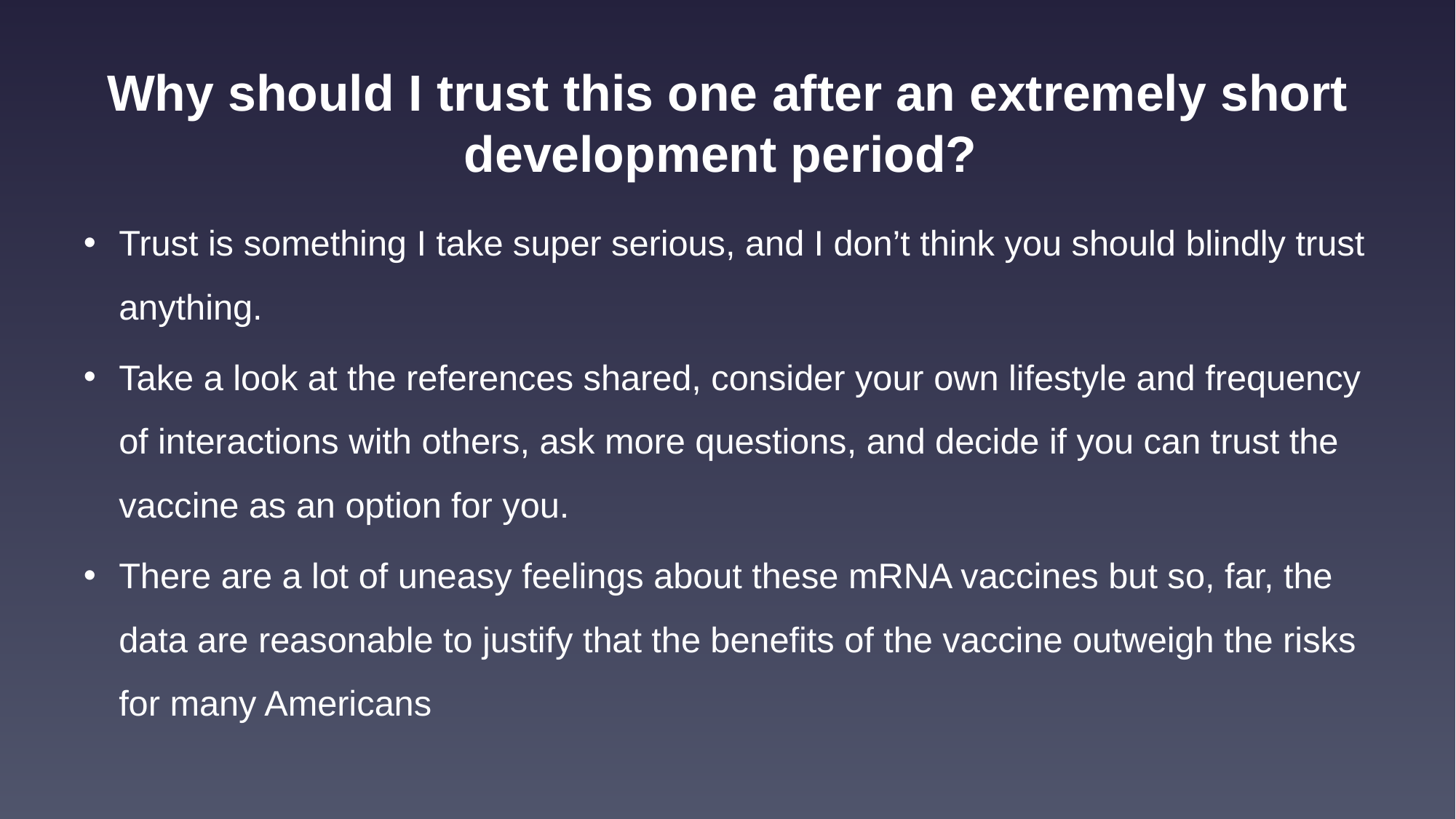

# Why should I trust this one after an extremely short development period?
Trust is something I take super serious, and I don’t think you should blindly trust anything.
Take a look at the references shared, consider your own lifestyle and frequency of interactions with others, ask more questions, and decide if you can trust the vaccine as an option for you.
There are a lot of uneasy feelings about these mRNA vaccines but so, far, the data are reasonable to justify that the benefits of the vaccine outweigh the risks for many Americans